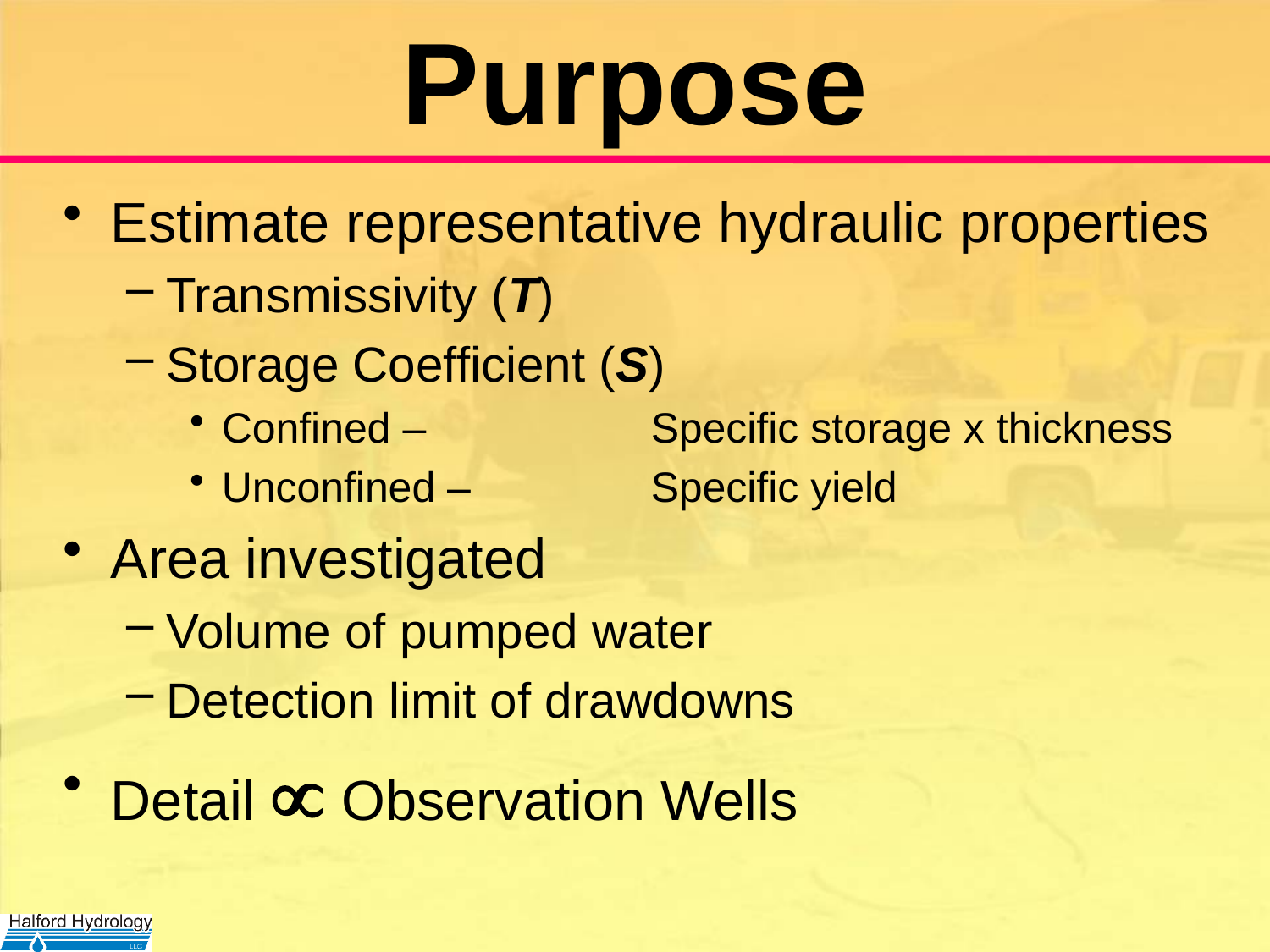

# Purpose
Estimate representative hydraulic properties
Transmissivity (T)
Storage Coefficient (S)
Confined – 	Specific storage x thickness
Unconfined – 	Specific yield
Area investigated
Volume of pumped water
Detection limit of drawdowns
Detail ∝ Observation Wells